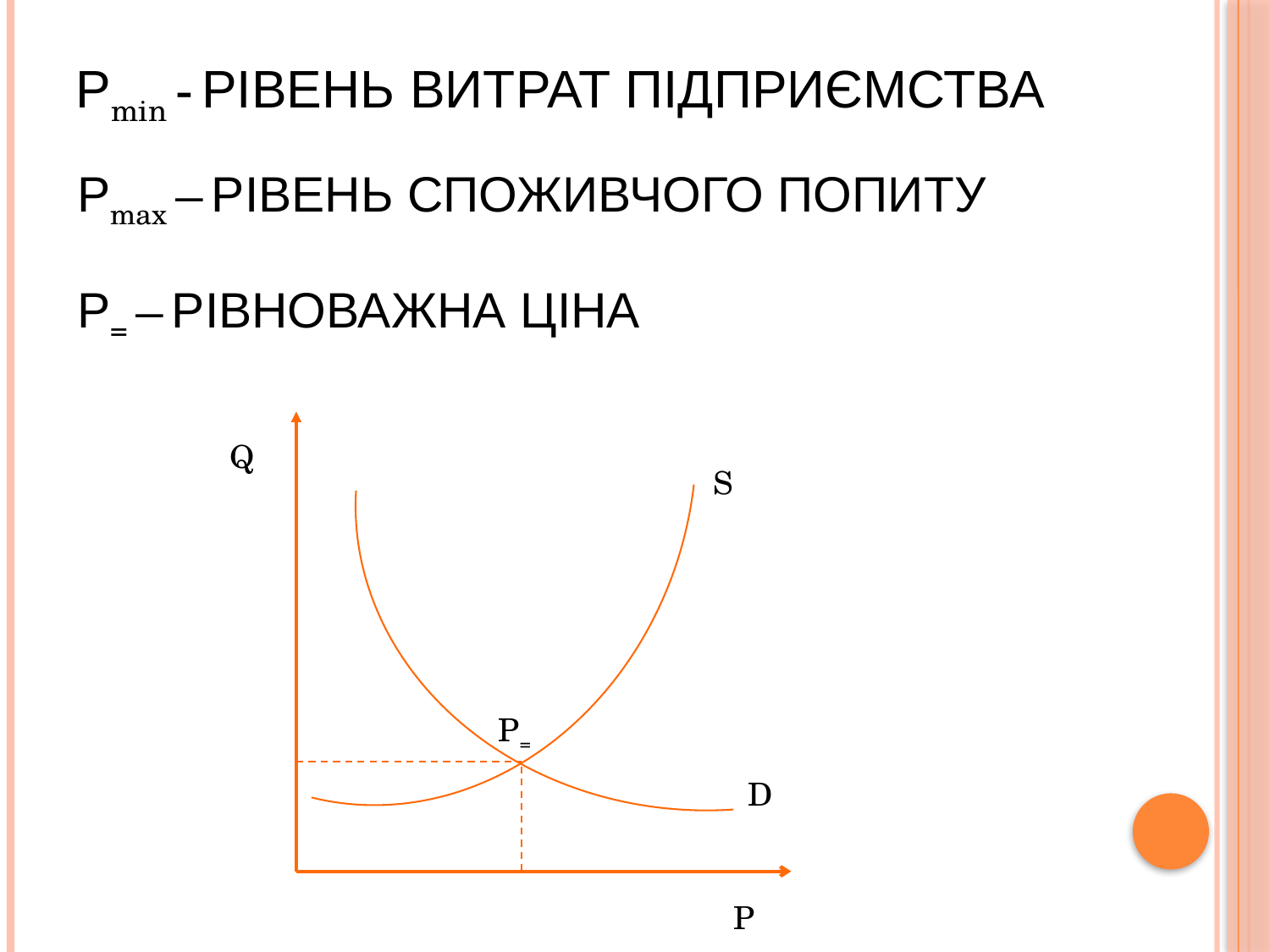

# Рmin - рівень витрат підприємства
Рmax – рівень споживчого попиту

Р= – рівноважна ціна
Q
S
P=
D
P